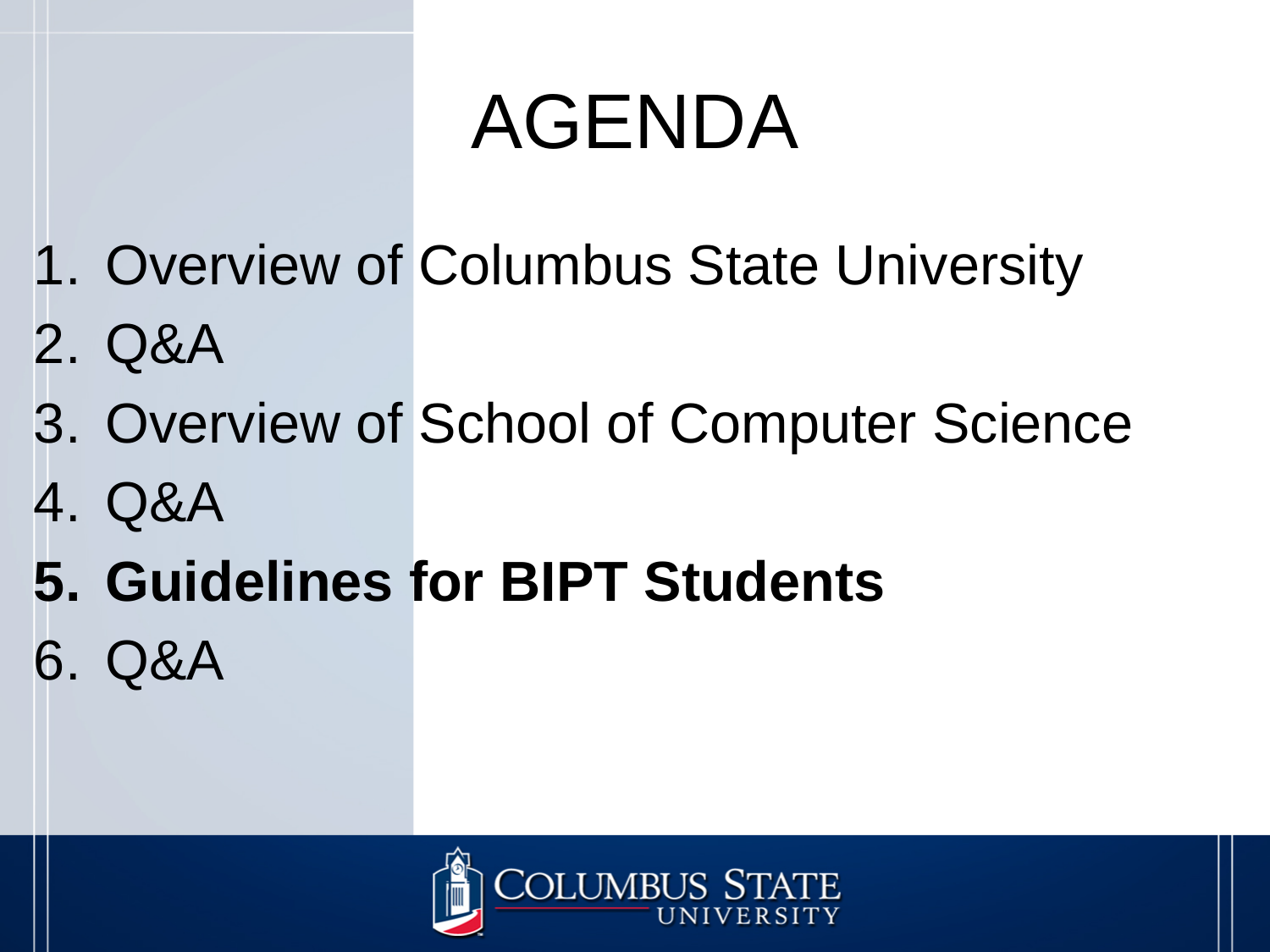

# AGENDA
Overview of Columbus State University
Q&A
Overview of School of Computer Science
Q&A
Guidelines for BIPT Students
Q&A